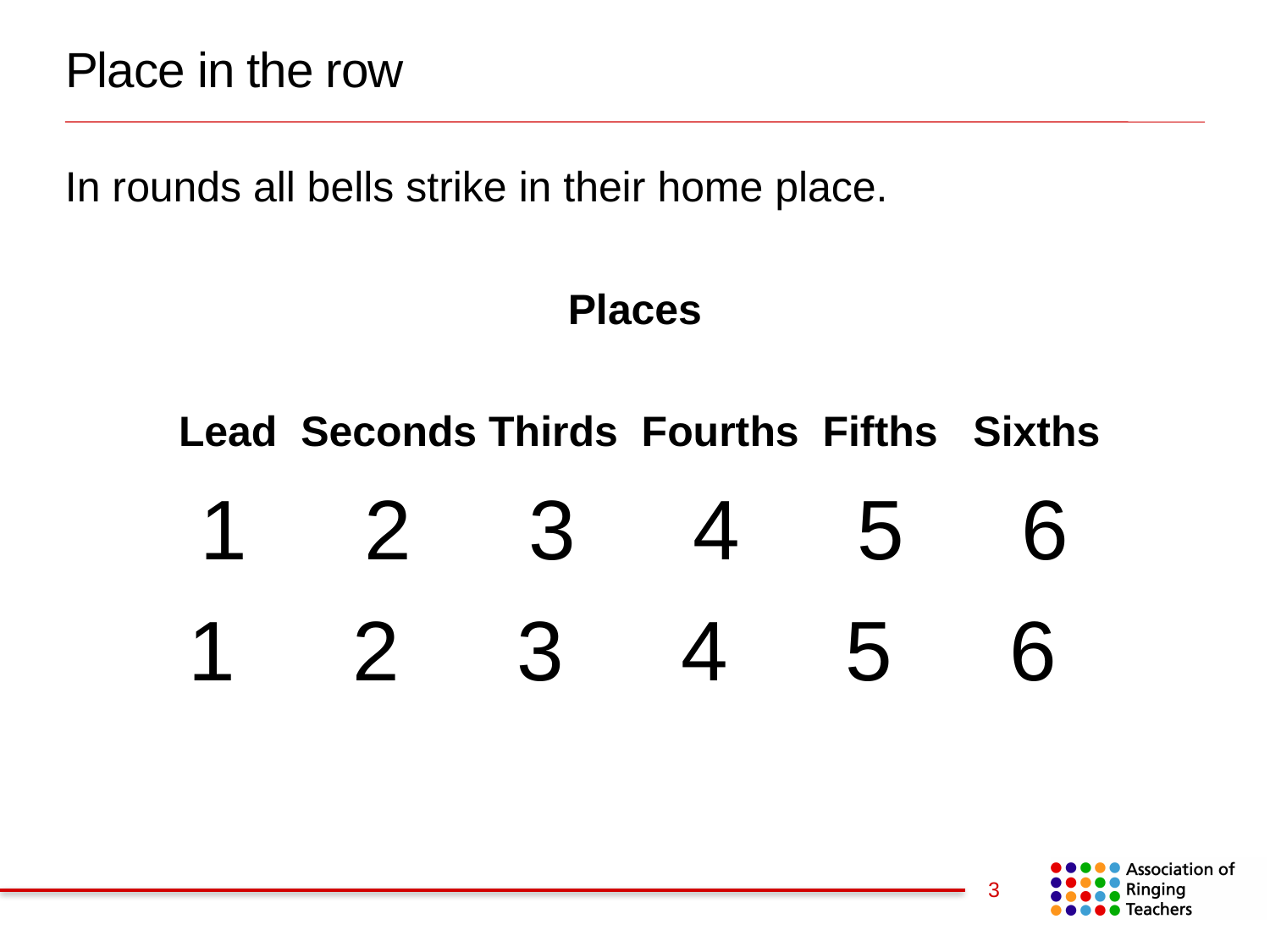

Place in the row
In rounds all bells strike in their home place.

Places
 Lead  Seconds Thirds  Fourths  Fifths   Sixths
1     2     3     4     5     6
1     2     3     4     5     6